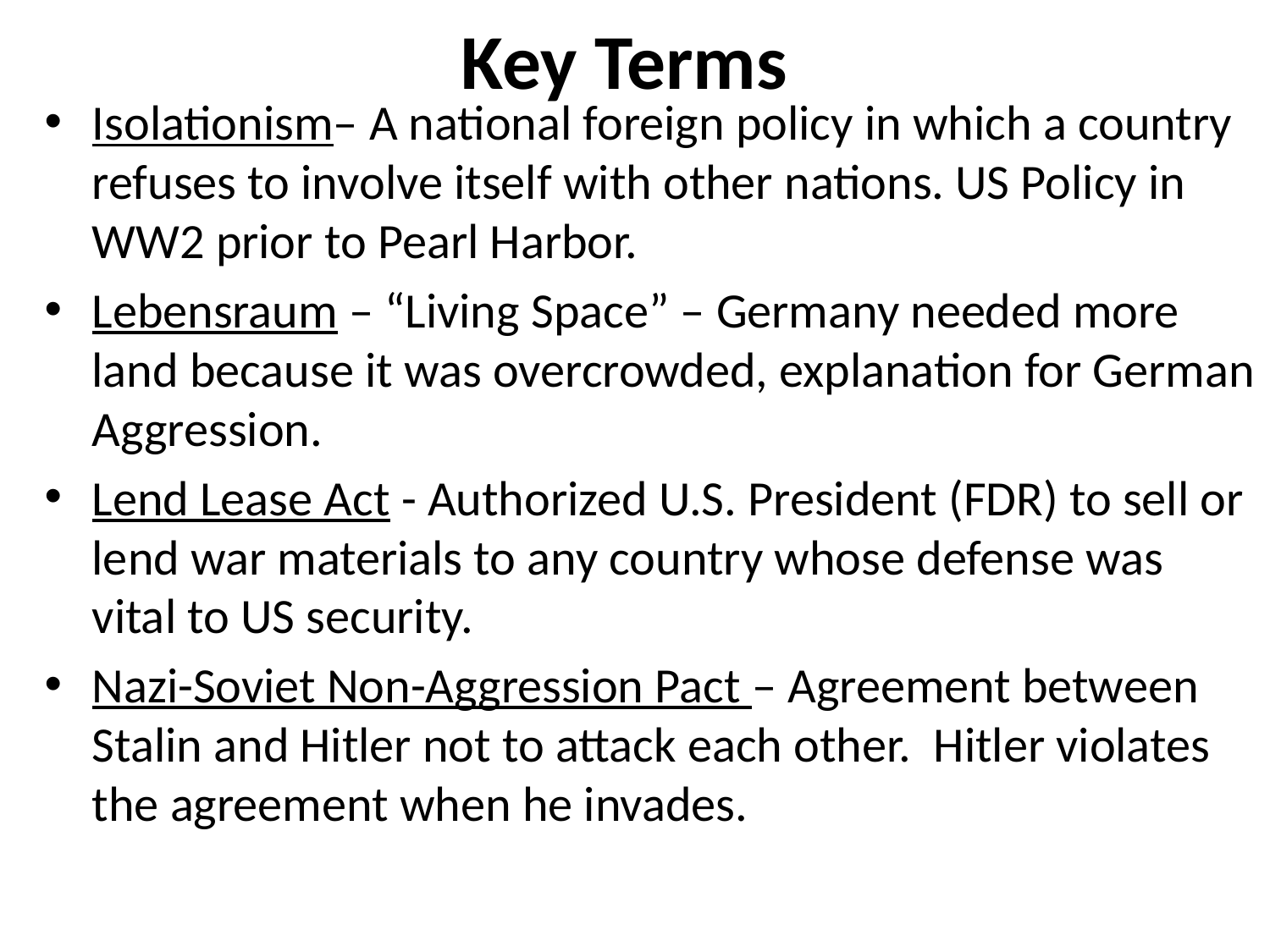

# Key Terms
Isolationism– A national foreign policy in which a country refuses to involve itself with other nations. US Policy in WW2 prior to Pearl Harbor.
Lebensraum – “Living Space” – Germany needed more land because it was overcrowded, explanation for German Aggression.
Lend Lease Act - Authorized U.S. President (FDR) to sell or lend war materials to any country whose defense was vital to US security.
Nazi-Soviet Non-Aggression Pact – Agreement between Stalin and Hitler not to attack each other.  Hitler violates the agreement when he invades.